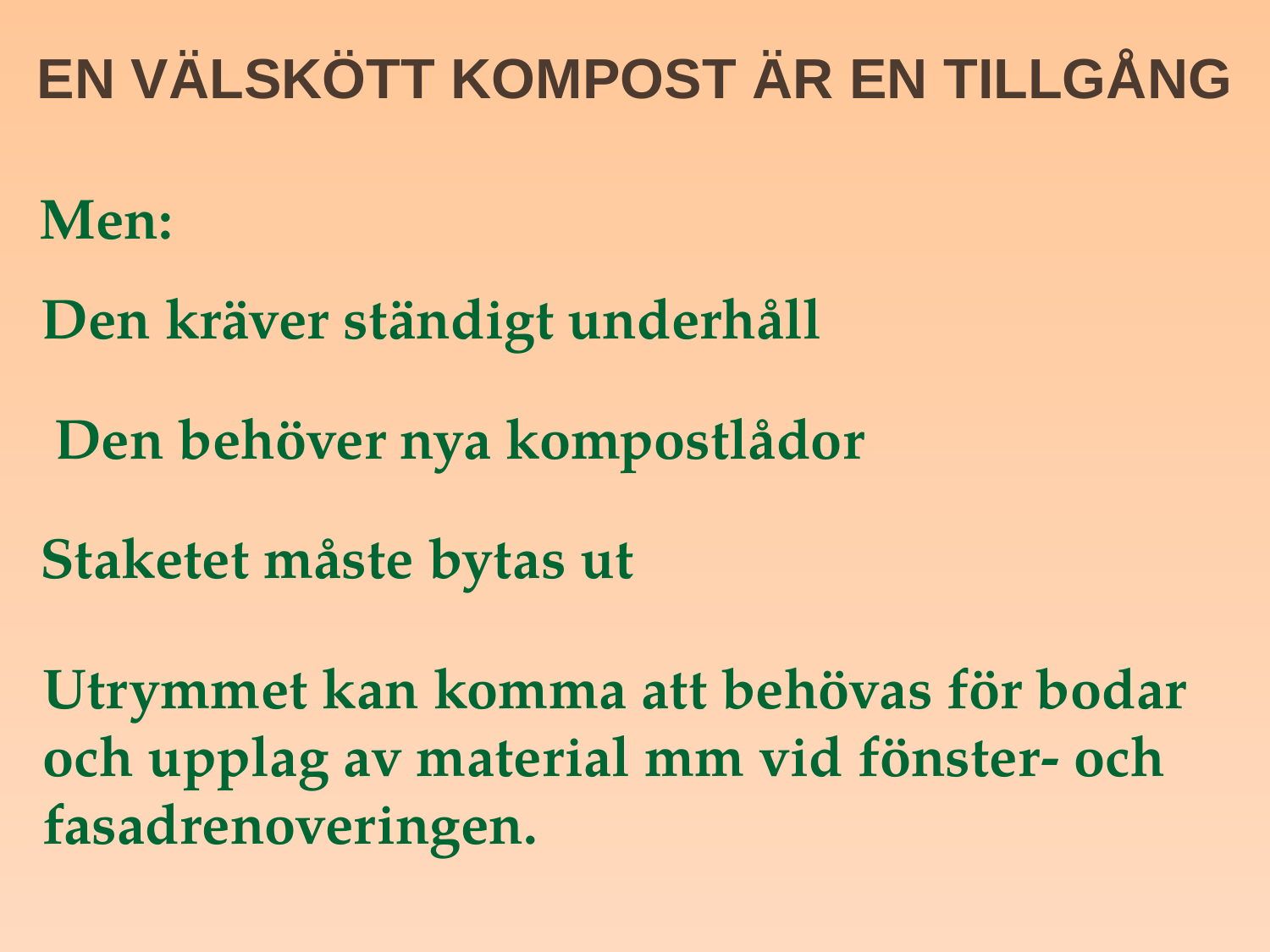

en välskött kompost är en tillgång
Men:
Den kräver ständigt underhåll
Den behöver nya kompostlådor
Staketet måste bytas ut
Utrymmet kan komma att behövas för bodar
och upplag av material mm vid fönster- och
fasadrenoveringen.
Om komposten tas bort – vad ska vi ha där?